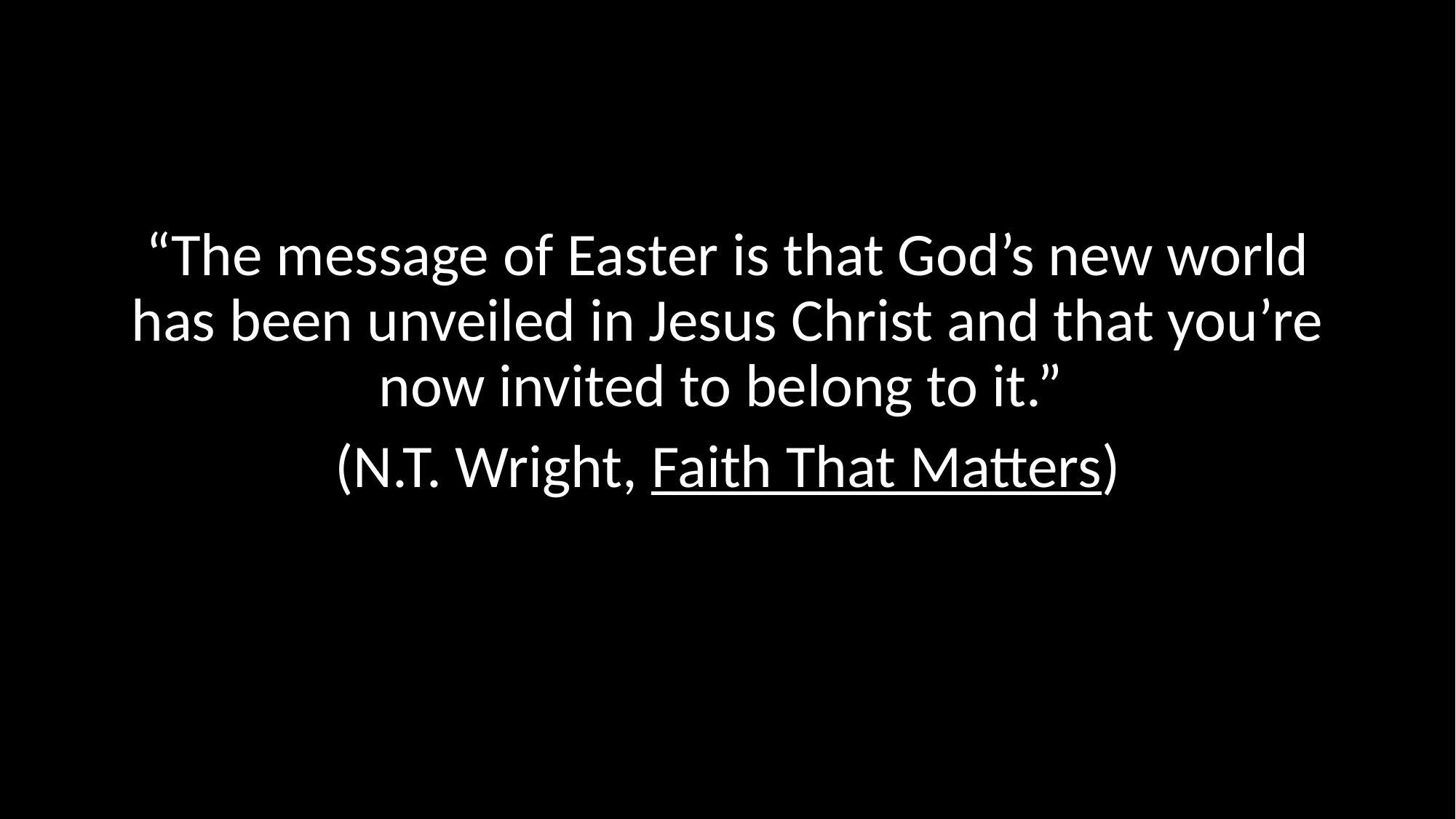

#
“The message of Easter is that God’s new world has been unveiled in Jesus Christ and that you’re now invited to belong to it.”
(N.T. Wright, Faith That Matters)